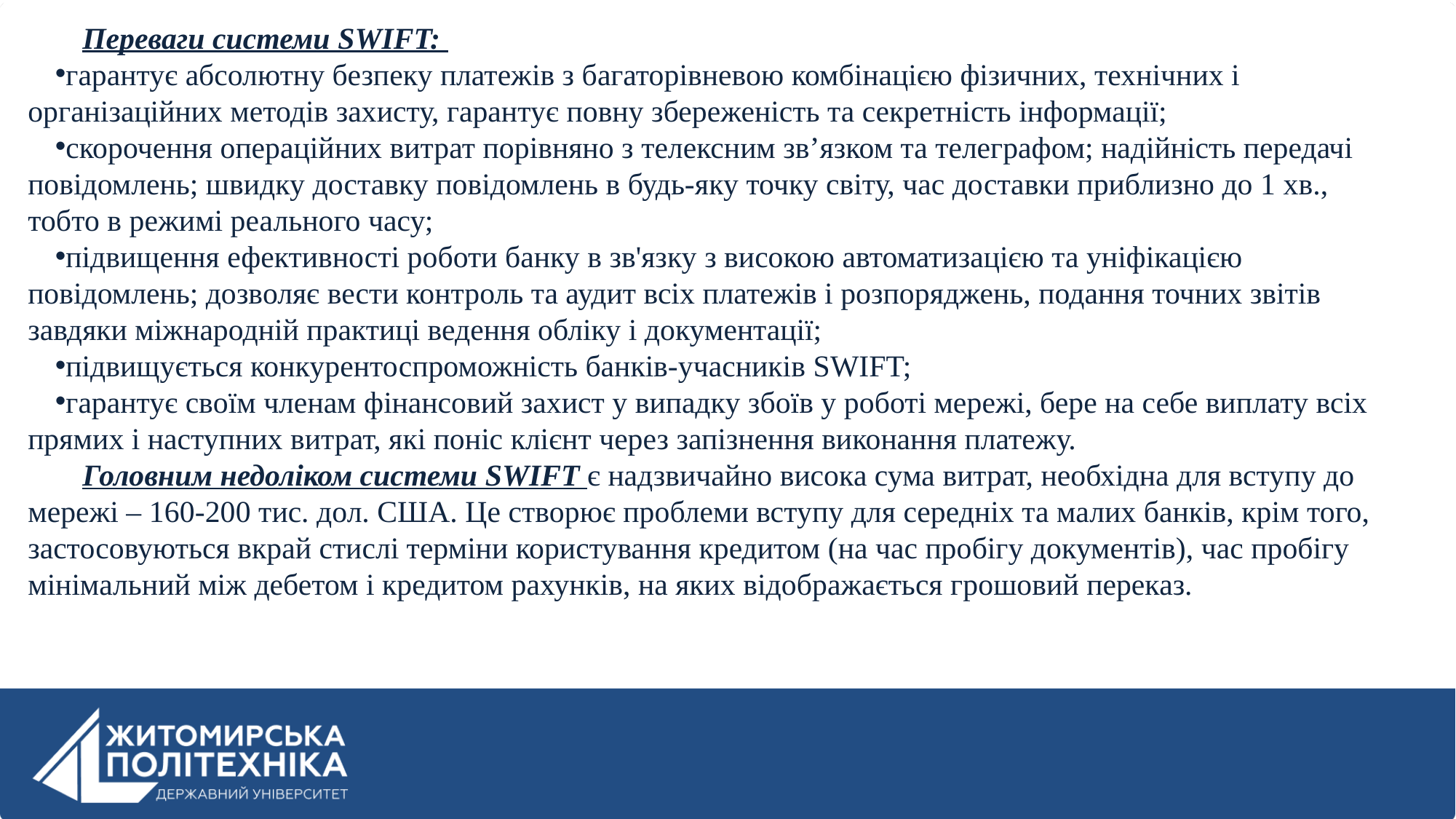

Переваги системи SWIFT:
гарантує абсолютну безпеку платежів з багаторівневою комбінацією фізичних, технічних і організаційних методів захисту, гарантує повну збереженість та секретність інформації;
скорочення операційних витрат порівняно з телексним зв’язком та телеграфом; надійність передачі повідомлень; швидку доставку повідомлень в будь-яку точку світу, час доставки приблизно до 1 хв., тобто в режимі реального часу;
підвищення ефективності роботи банку в зв'язку з високою автоматизацією та уніфікацією повідомлень; дозволяє вести контроль та аудит всіх платежів і розпоряджень, подання точних звітів завдяки міжнародній практиці ведення обліку і документації;
підвищується конкурентоспроможність банків-учасників SWIFT;
гарантує своїм членам фінансовий захист у випадку збоїв у роботі мережі, бере на себе виплату всіх прямих і наступних витрат, які поніс клієнт через запізнення виконання платежу.
Головним недоліком системи SWIFT є надзвичайно висока сума витрат, необхідна для вступу до мережі – 160-200 тис. дол. США. Це створює проблеми вступу для середніх та малих банків, крім того, застосовуються вкрай стислі терміни користування кредитом (на час пробігу документів), час пробігу мінімальний між дебетом і кредитом рахунків, на яких відображається грошовий переказ.